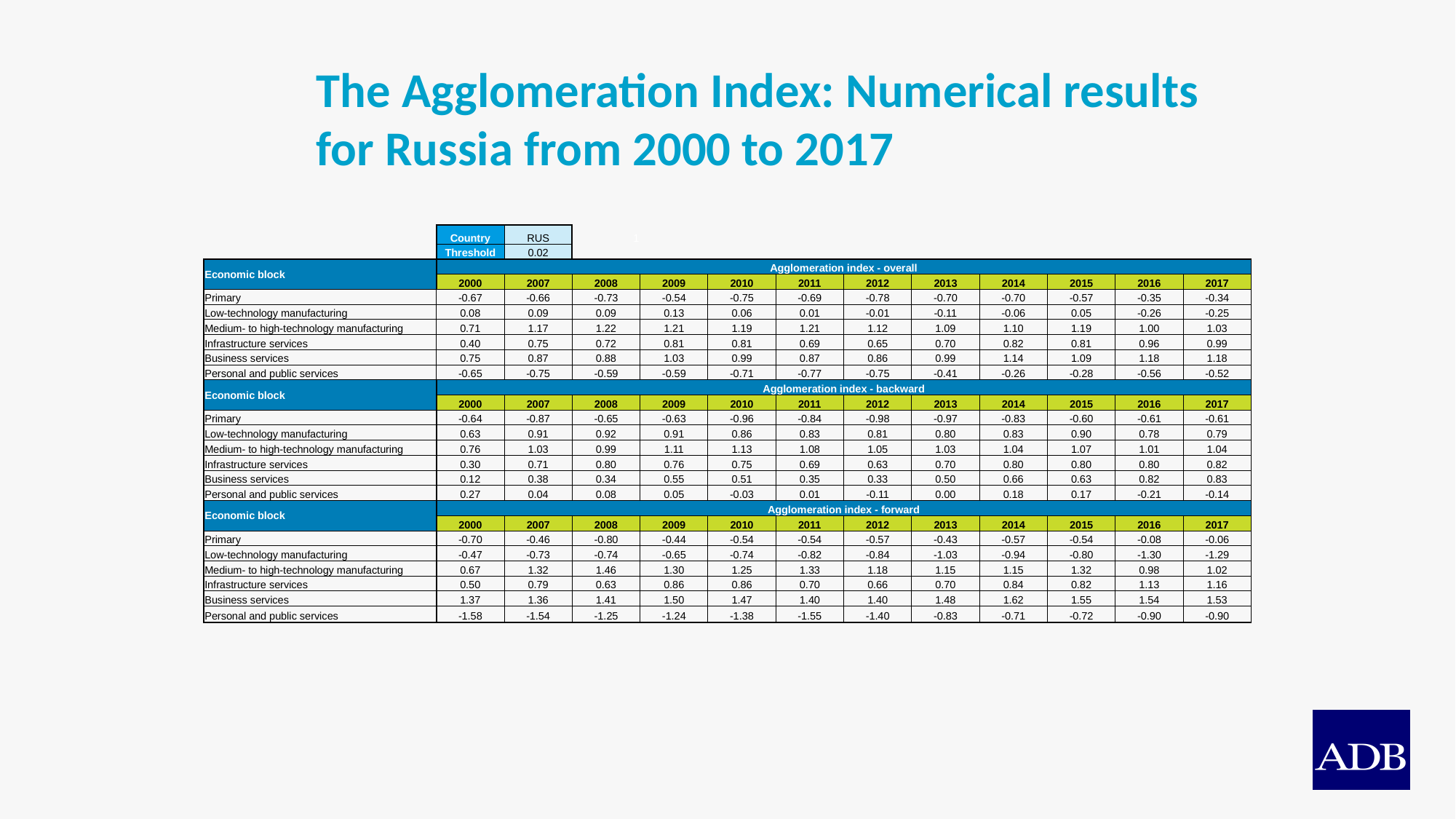

# The Agglomeration Index: Numerical results for Russia from 2000 to 2017
|  | Country | RUS | 1 |  |  |  |  |  |  |  |  |  |
| --- | --- | --- | --- | --- | --- | --- | --- | --- | --- | --- | --- | --- |
|  | Threshold | 0.02 |  |  |  |  |  |  |  |  |  |  |
| Economic block | Agglomeration index - overall |  |  |  |  |  |  |  |  |  |  |  |
|  | 2000 | 2007 | 2008 | 2009 | 2010 | 2011 | 2012 | 2013 | 2014 | 2015 | 2016 | 2017 |
| Primary | -0.67 | -0.66 | -0.73 | -0.54 | -0.75 | -0.69 | -0.78 | -0.70 | -0.70 | -0.57 | -0.35 | -0.34 |
| Low-technology manufacturing | 0.08 | 0.09 | 0.09 | 0.13 | 0.06 | 0.01 | -0.01 | -0.11 | -0.06 | 0.05 | -0.26 | -0.25 |
| Medium- to high-technology manufacturing | 0.71 | 1.17 | 1.22 | 1.21 | 1.19 | 1.21 | 1.12 | 1.09 | 1.10 | 1.19 | 1.00 | 1.03 |
| Infrastructure services | 0.40 | 0.75 | 0.72 | 0.81 | 0.81 | 0.69 | 0.65 | 0.70 | 0.82 | 0.81 | 0.96 | 0.99 |
| Business services | 0.75 | 0.87 | 0.88 | 1.03 | 0.99 | 0.87 | 0.86 | 0.99 | 1.14 | 1.09 | 1.18 | 1.18 |
| Personal and public services | -0.65 | -0.75 | -0.59 | -0.59 | -0.71 | -0.77 | -0.75 | -0.41 | -0.26 | -0.28 | -0.56 | -0.52 |
| Economic block | Agglomeration index - backward |  |  |  |  |  |  |  |  |  |  |  |
|  | 2000 | 2007 | 2008 | 2009 | 2010 | 2011 | 2012 | 2013 | 2014 | 2015 | 2016 | 2017 |
| Primary | -0.64 | -0.87 | -0.65 | -0.63 | -0.96 | -0.84 | -0.98 | -0.97 | -0.83 | -0.60 | -0.61 | -0.61 |
| Low-technology manufacturing | 0.63 | 0.91 | 0.92 | 0.91 | 0.86 | 0.83 | 0.81 | 0.80 | 0.83 | 0.90 | 0.78 | 0.79 |
| Medium- to high-technology manufacturing | 0.76 | 1.03 | 0.99 | 1.11 | 1.13 | 1.08 | 1.05 | 1.03 | 1.04 | 1.07 | 1.01 | 1.04 |
| Infrastructure services | 0.30 | 0.71 | 0.80 | 0.76 | 0.75 | 0.69 | 0.63 | 0.70 | 0.80 | 0.80 | 0.80 | 0.82 |
| Business services | 0.12 | 0.38 | 0.34 | 0.55 | 0.51 | 0.35 | 0.33 | 0.50 | 0.66 | 0.63 | 0.82 | 0.83 |
| Personal and public services | 0.27 | 0.04 | 0.08 | 0.05 | -0.03 | 0.01 | -0.11 | 0.00 | 0.18 | 0.17 | -0.21 | -0.14 |
| Economic block | Agglomeration index - forward |  |  |  |  |  |  |  |  |  |  |  |
|  | 2000 | 2007 | 2008 | 2009 | 2010 | 2011 | 2012 | 2013 | 2014 | 2015 | 2016 | 2017 |
| Primary | -0.70 | -0.46 | -0.80 | -0.44 | -0.54 | -0.54 | -0.57 | -0.43 | -0.57 | -0.54 | -0.08 | -0.06 |
| Low-technology manufacturing | -0.47 | -0.73 | -0.74 | -0.65 | -0.74 | -0.82 | -0.84 | -1.03 | -0.94 | -0.80 | -1.30 | -1.29 |
| Medium- to high-technology manufacturing | 0.67 | 1.32 | 1.46 | 1.30 | 1.25 | 1.33 | 1.18 | 1.15 | 1.15 | 1.32 | 0.98 | 1.02 |
| Infrastructure services | 0.50 | 0.79 | 0.63 | 0.86 | 0.86 | 0.70 | 0.66 | 0.70 | 0.84 | 0.82 | 1.13 | 1.16 |
| Business services | 1.37 | 1.36 | 1.41 | 1.50 | 1.47 | 1.40 | 1.40 | 1.48 | 1.62 | 1.55 | 1.54 | 1.53 |
| Personal and public services | -1.58 | -1.54 | -1.25 | -1.24 | -1.38 | -1.55 | -1.40 | -0.83 | -0.71 | -0.72 | -0.90 | -0.90 |